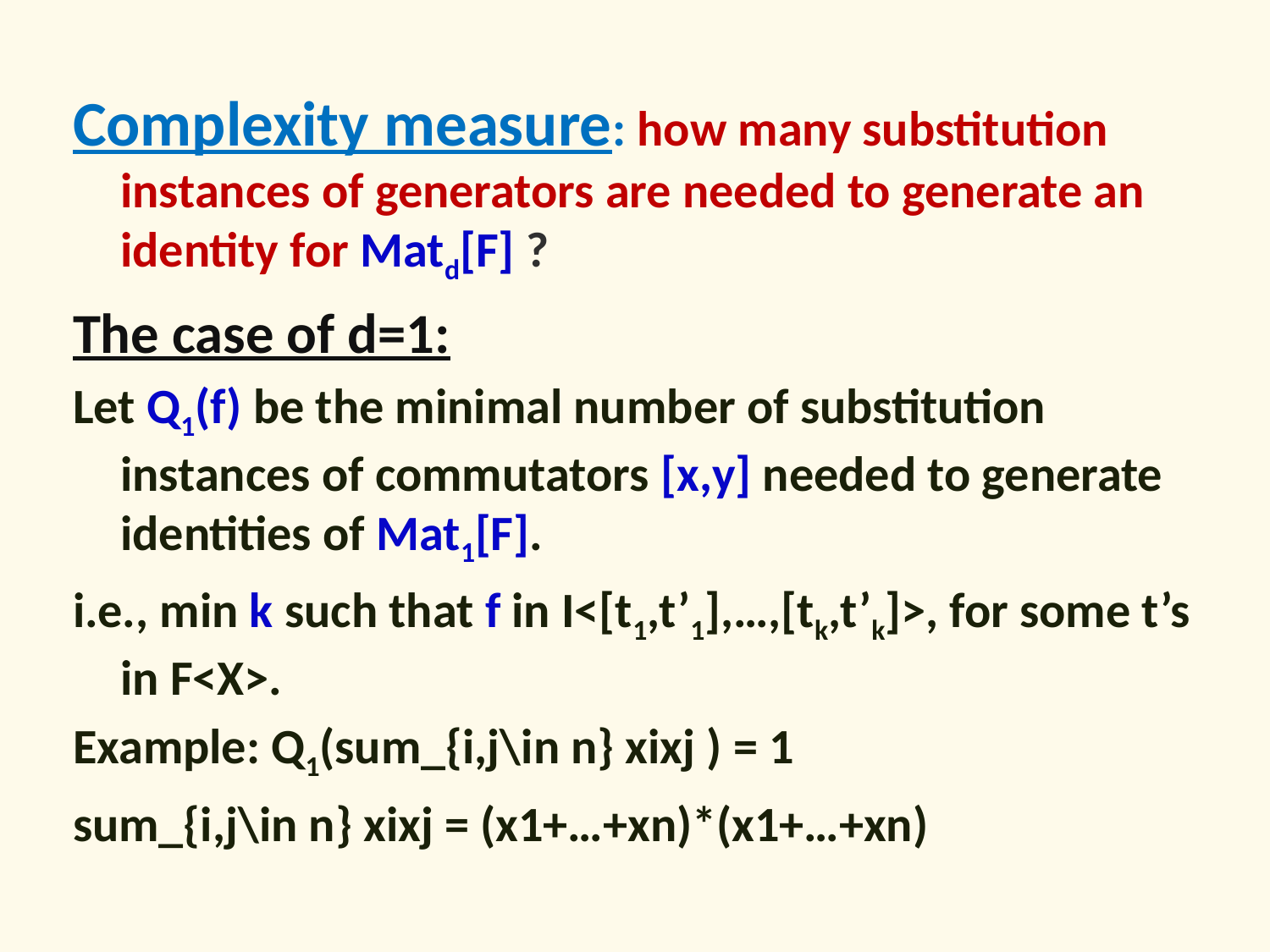

#
Complexity measure: how many substitution instances of generators are needed to generate an identity for Matd[F] ?
The case of d=1:
Let Q1(f) be the minimal number of substitution instances of commutators [x,y] needed to generate identities of Mat1[F].
i.e., min k such that f in I<[t1,t’1],…,[tk,t’k]>, for some t’s in F<X>.
Example: Q1(sum_{i,j\in n} xixj ) = 1
sum_{i,j\in n} xixj = (x1+…+xn)*(x1+…+xn)